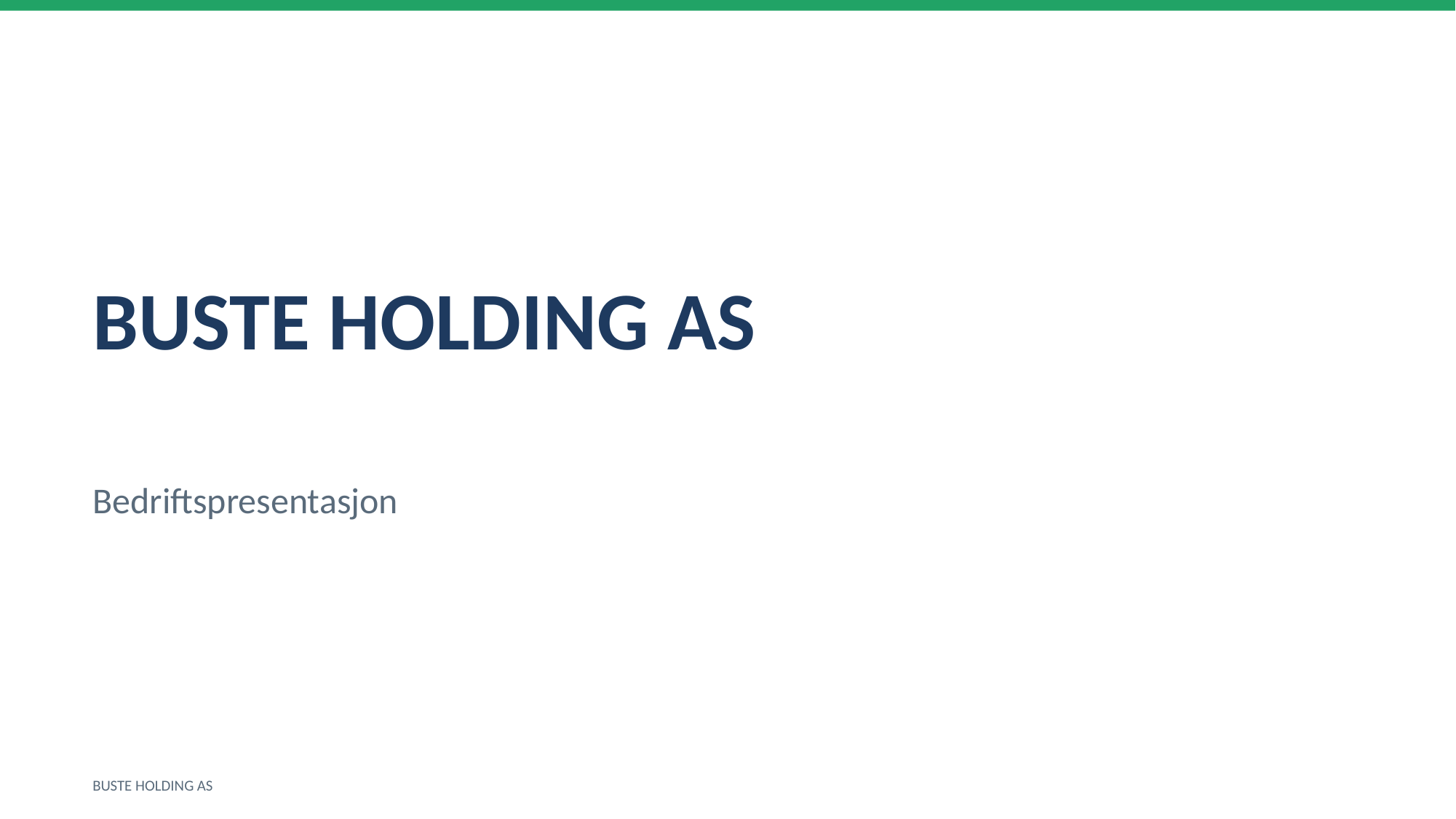

BUSTE HOLDING AS
Bedriftspresentasjon
BUSTE HOLDING AS